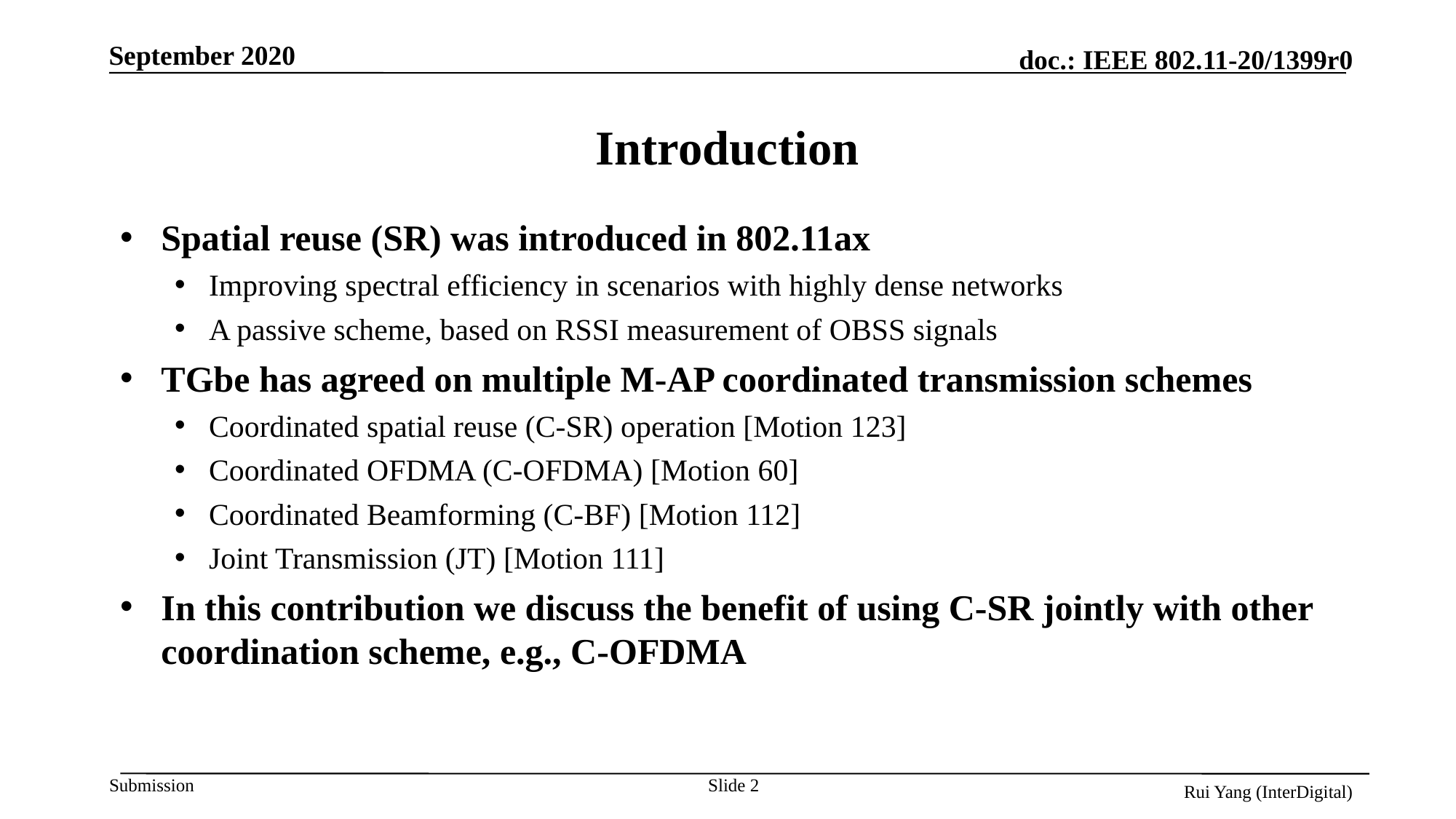

# Introduction
Spatial reuse (SR) was introduced in 802.11ax
Improving spectral efficiency in scenarios with highly dense networks
A passive scheme, based on RSSI measurement of OBSS signals
TGbe has agreed on multiple M-AP coordinated transmission schemes
Coordinated spatial reuse (C-SR) operation [Motion 123]
Coordinated OFDMA (C-OFDMA) [Motion 60]
Coordinated Beamforming (C-BF) [Motion 112]
Joint Transmission (JT) [Motion 111]
In this contribution we discuss the benefit of using C-SR jointly with other coordination scheme, e.g., C-OFDMA
Slide 2